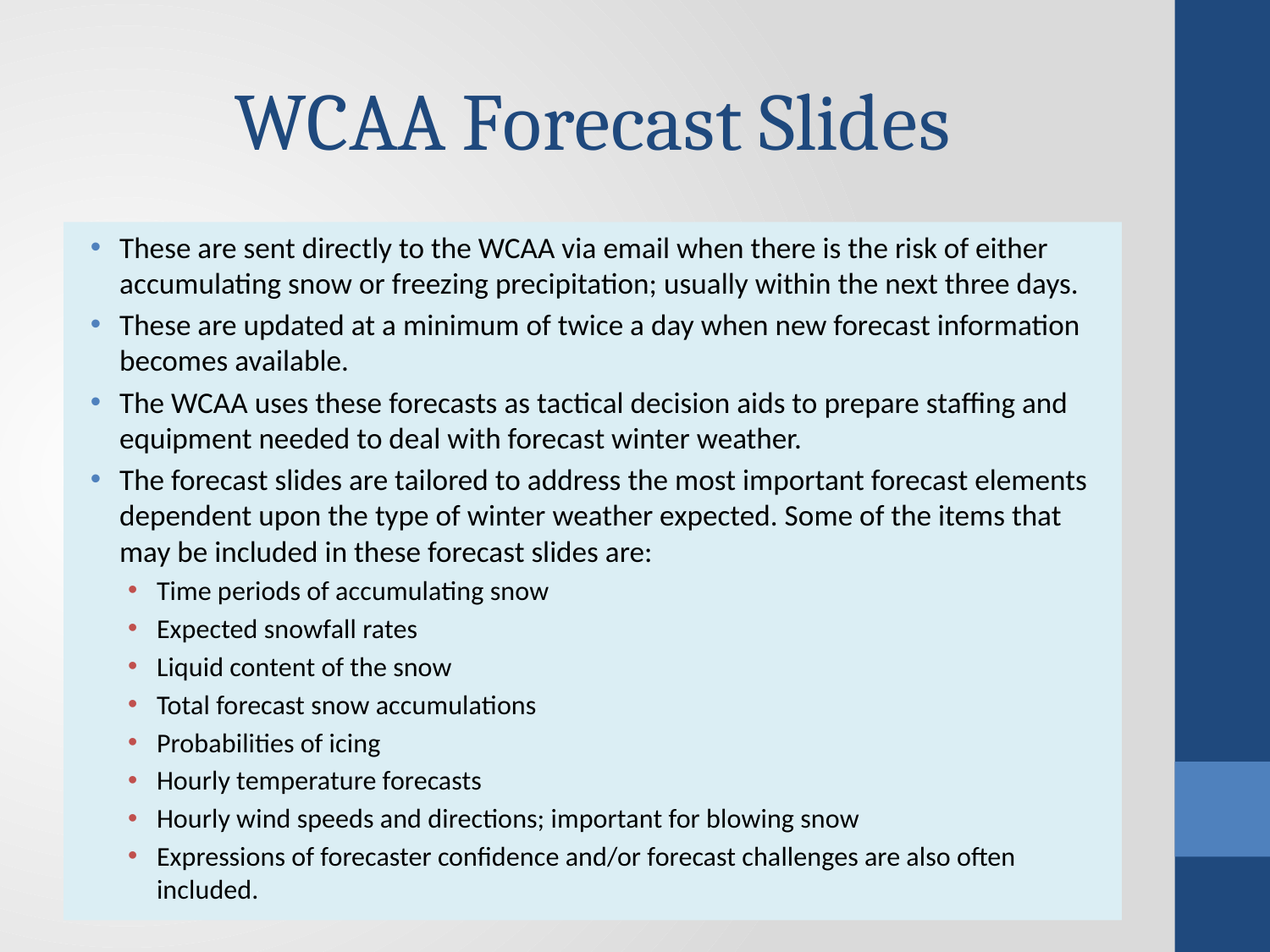

# WCAA Forecast Slides
These are sent directly to the WCAA via email when there is the risk of either accumulating snow or freezing precipitation; usually within the next three days.
These are updated at a minimum of twice a day when new forecast information becomes available.
The WCAA uses these forecasts as tactical decision aids to prepare staffing and equipment needed to deal with forecast winter weather.
The forecast slides are tailored to address the most important forecast elements dependent upon the type of winter weather expected. Some of the items that may be included in these forecast slides are:
Time periods of accumulating snow
Expected snowfall rates
Liquid content of the snow
Total forecast snow accumulations
Probabilities of icing
Hourly temperature forecasts
Hourly wind speeds and directions; important for blowing snow
Expressions of forecaster confidence and/or forecast challenges are also often included.